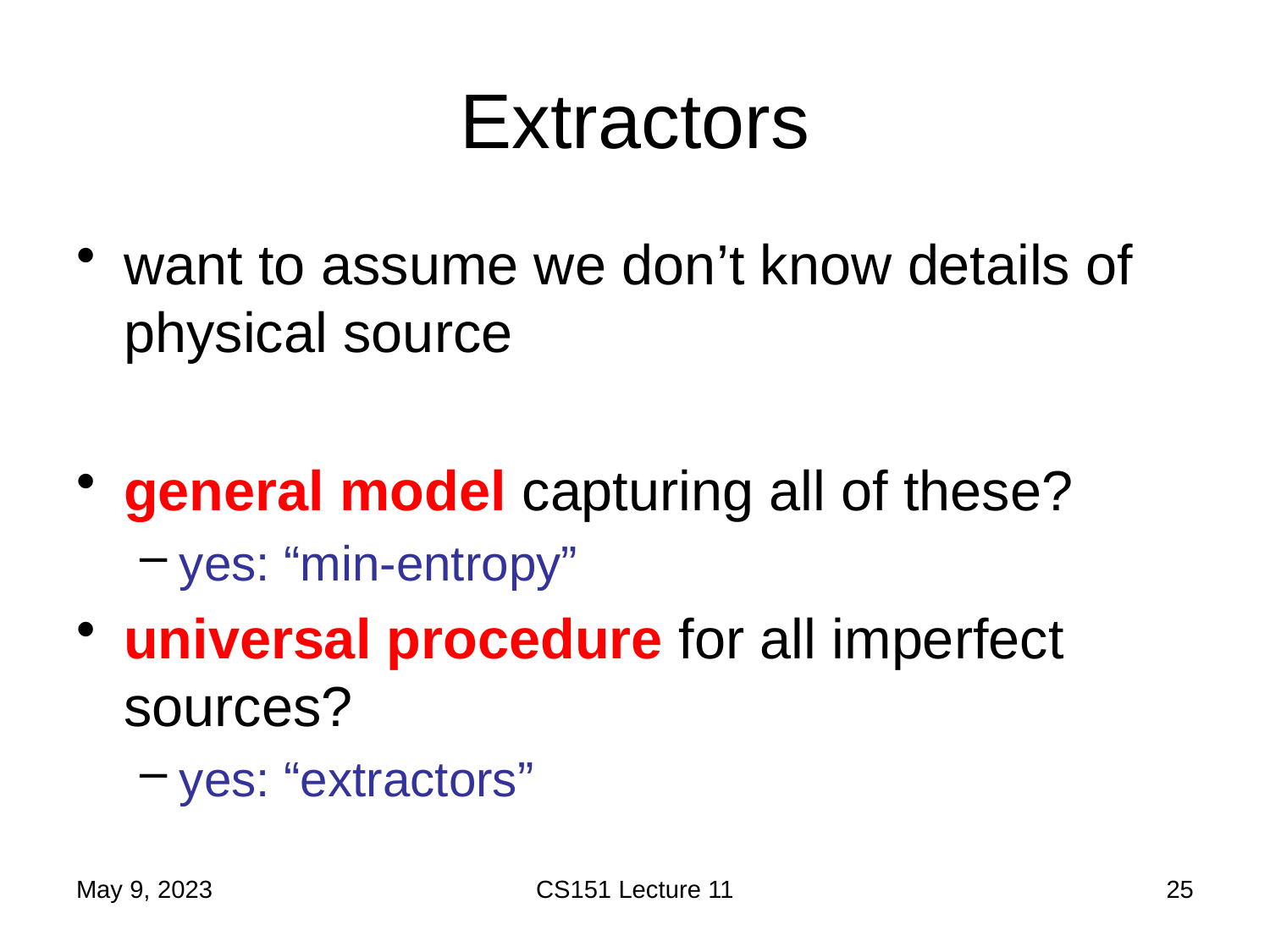

# Extractors
want to assume we don’t know details of physical source

general model capturing all of these?
yes: “min-entropy”
universal procedure for all imperfect sources?
yes: “extractors”
May 9, 2023
CS151 Lecture 11
25